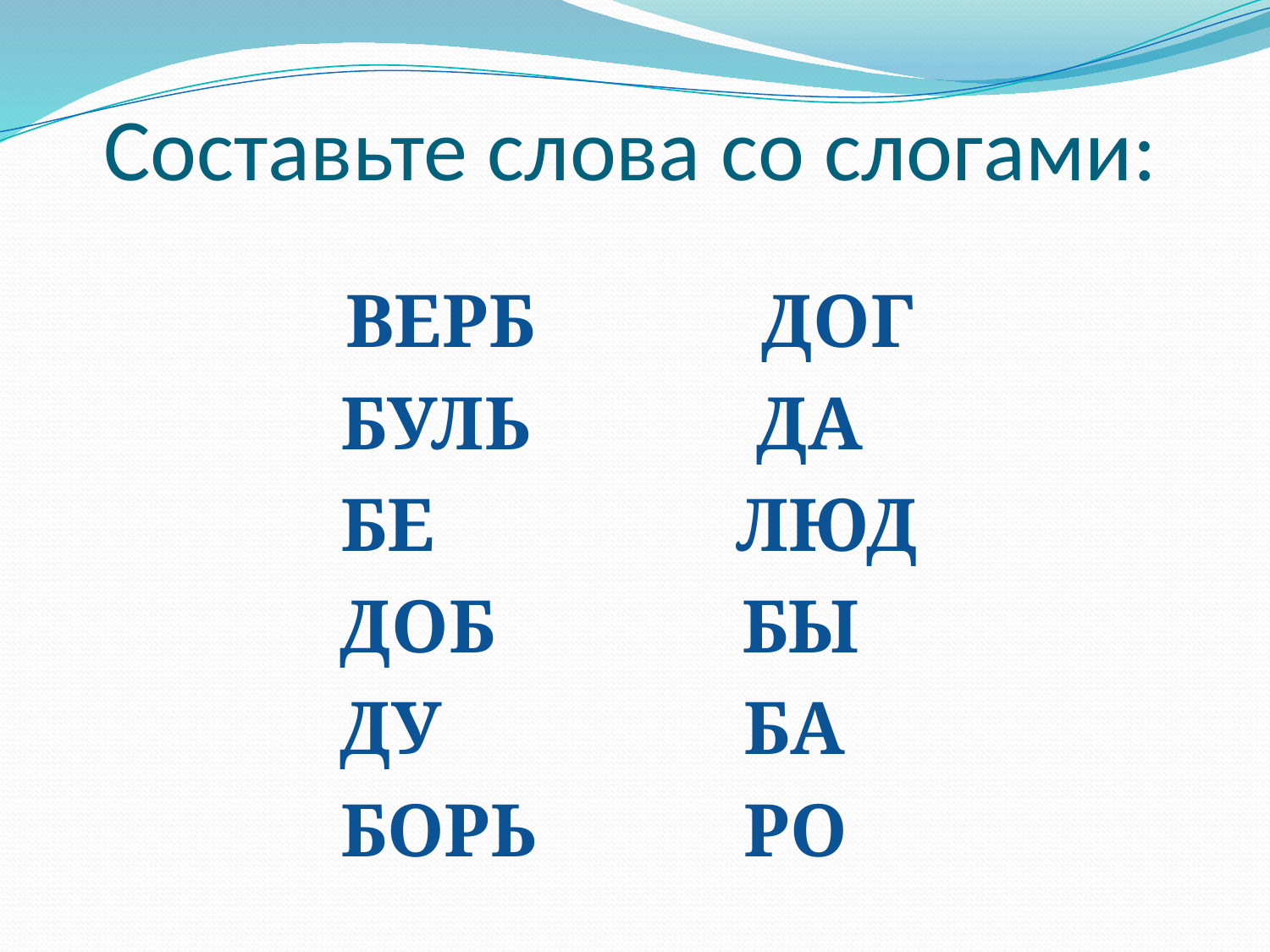

# Составьте слова со слогами:
                          ВЕРБ            ДОГ
              БУЛЬ            ДА
              БЕ                ЛЮД
              ДОБ             БЫ
              ДУ                БА
              БОРЬ           РО